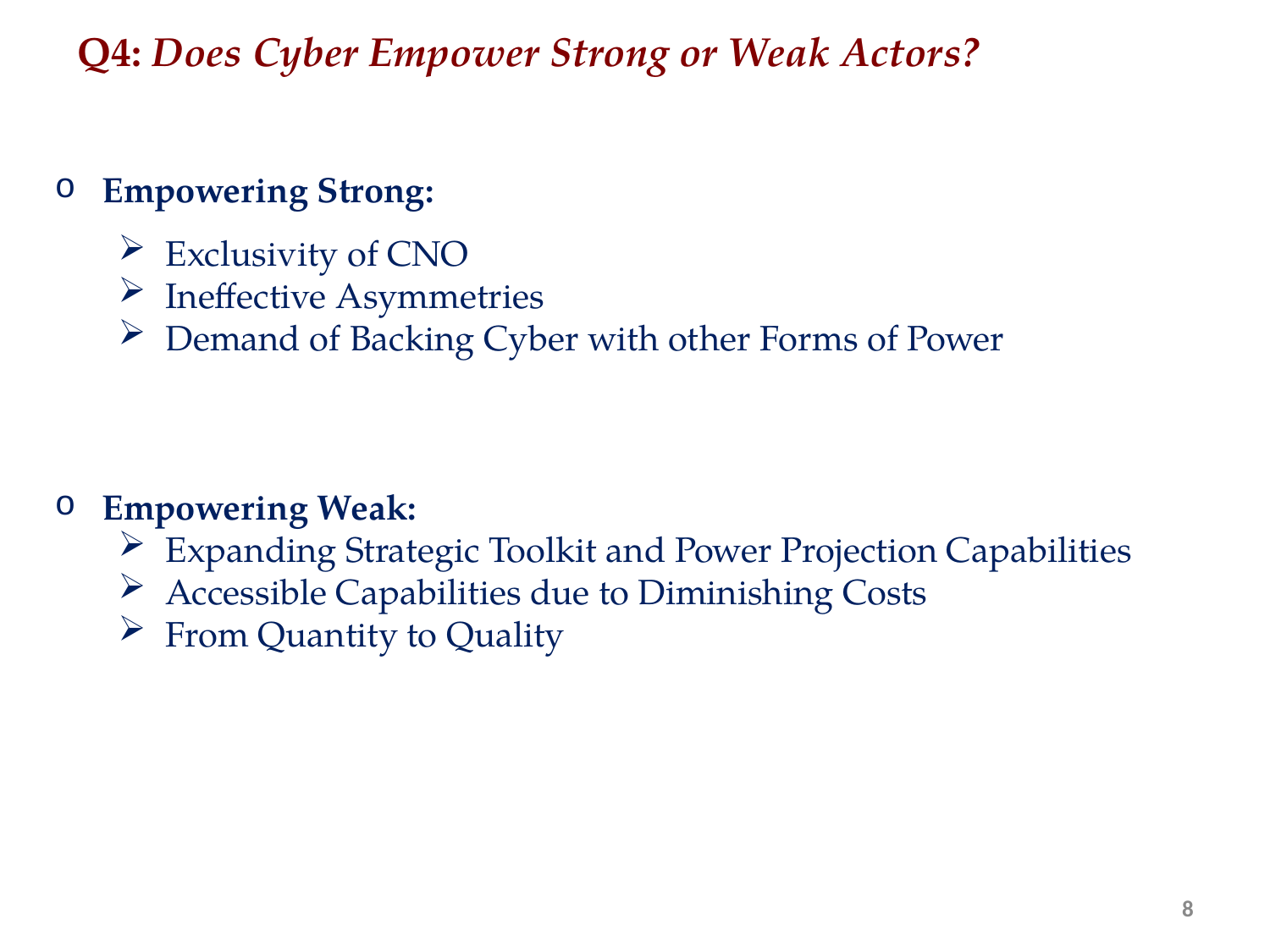

Q4: Does Cyber Empower Strong or Weak Actors?
   Empowering Strong:
Exclusivity of CNO
Ineffective Asymmetries
Demand of Backing Cyber with other Forms of Power

   Empowering Weak:
Expanding Strategic Toolkit and Power Projection Capabilities
Accessible Capabilities due to Diminishing Costs
From Quantity to Quality

8